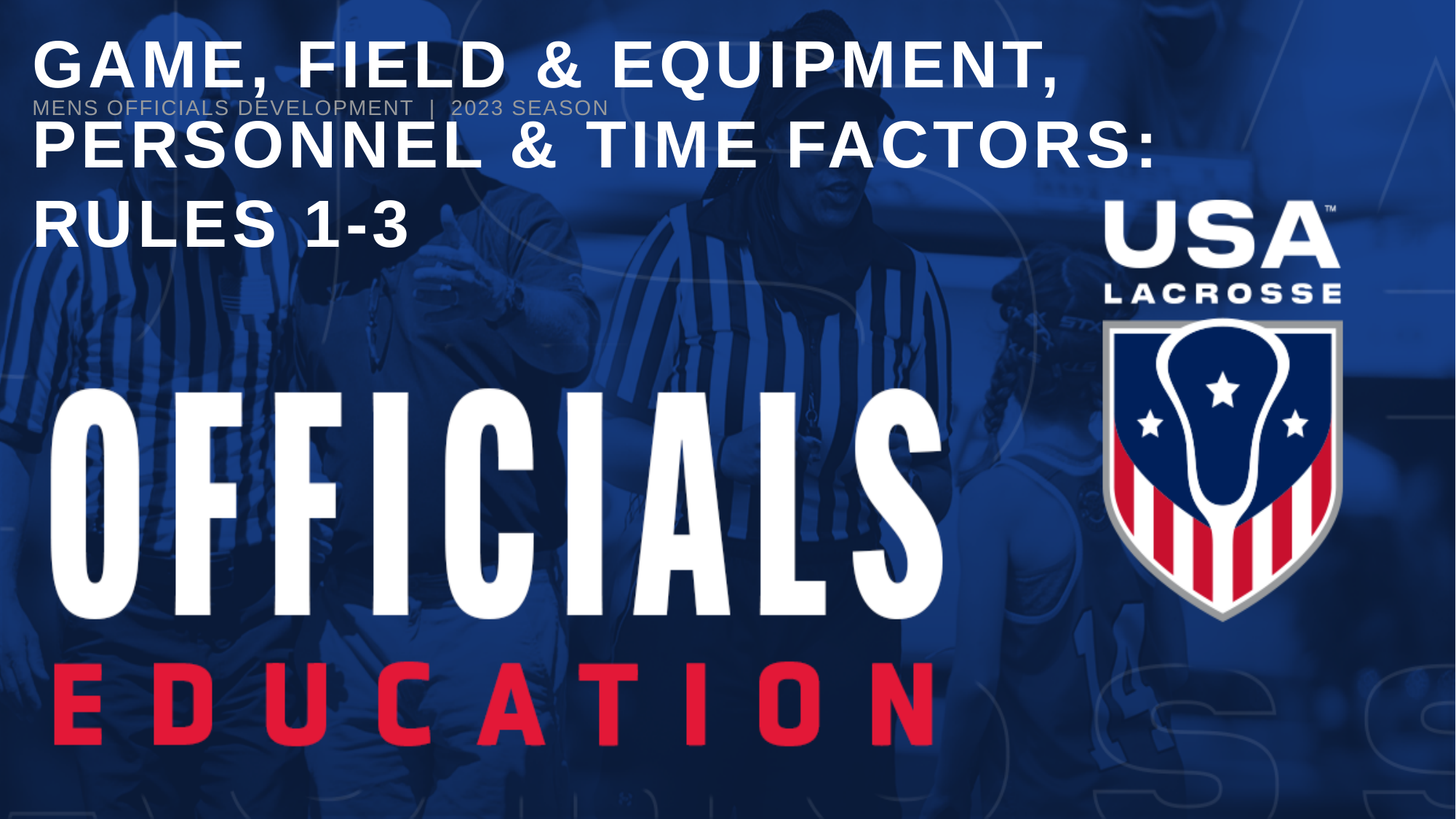

GAME, FIELD & EQUIPMENT, PERSONNEL & TIME FACTORS: RULES 1-3
MENS OFFICIALS DEVELOPMENT  |  2023 SEASON